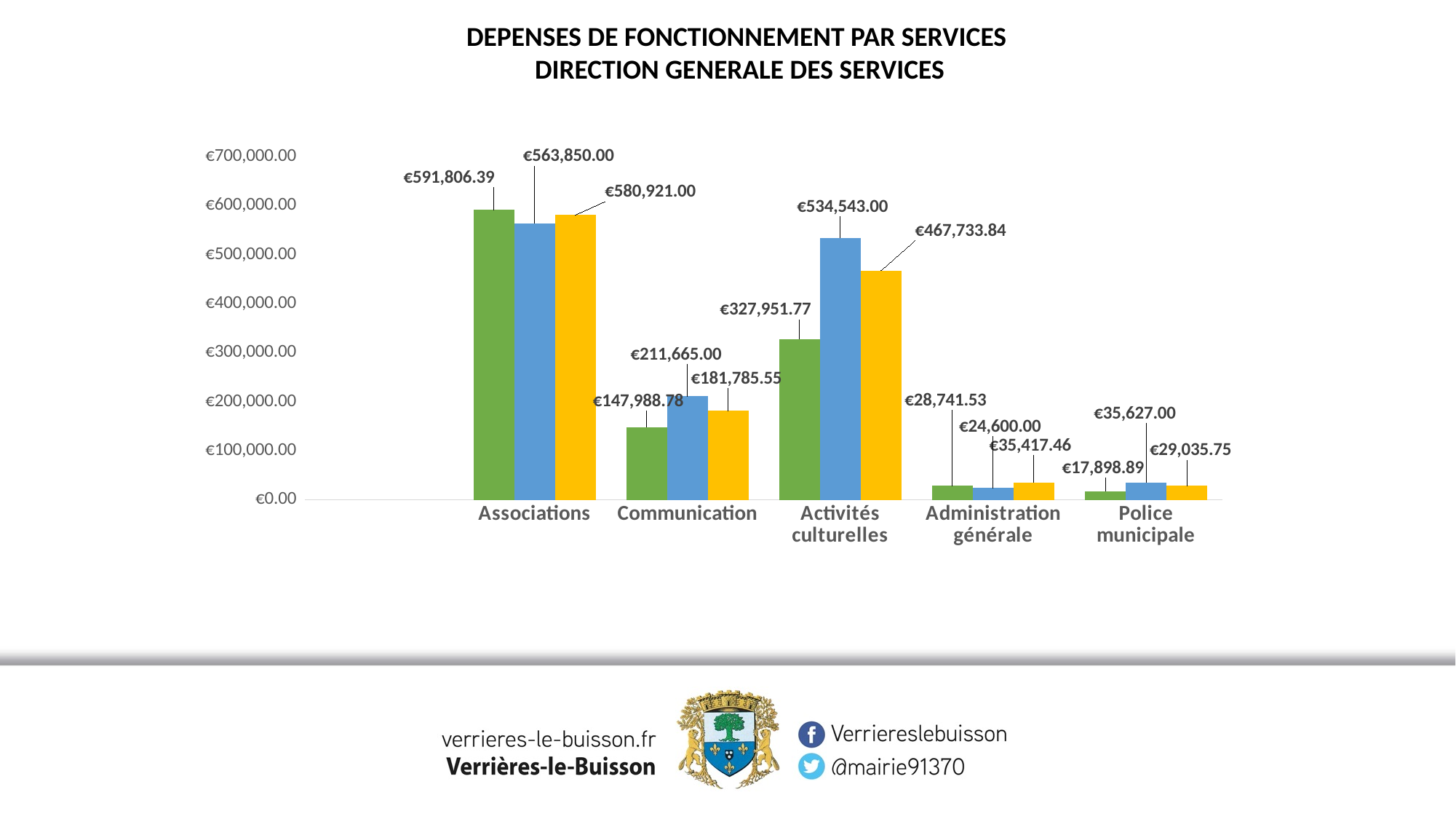

DEPENSES DE FONCTIONNEMENT PAR SERVICES
DIRECTION GENERALE DES SERVICES

### Chart

| Category |  |  |  |
|---|---|---|---|
|  | None | None | None |
| Associations | 591806.39 | 563850.0 | 580921.0 |
| Communication | 147988.78 | 211665.0 | 181785.55 |
| Activités culturelles | 327951.77 | 534543.0 | 467733.84 |
| Administration générale | 28741.53 | 24600.0 | 35417.46 |
| Police municipale | 17898.89 | 35627.0 | 29035.75 |